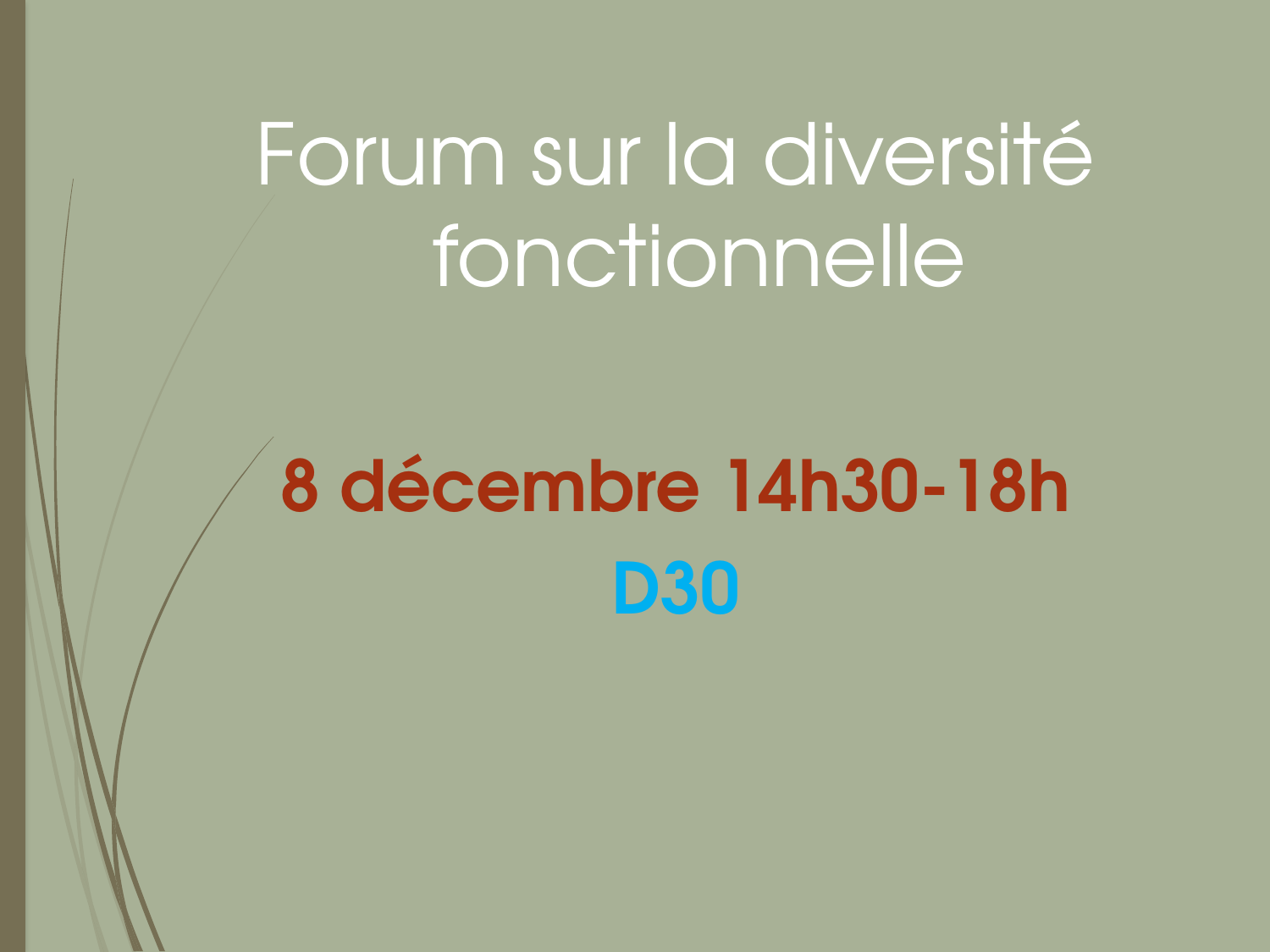

Forum sur la diversité fonctionnelle

8 décembre 14h30-18h
D30